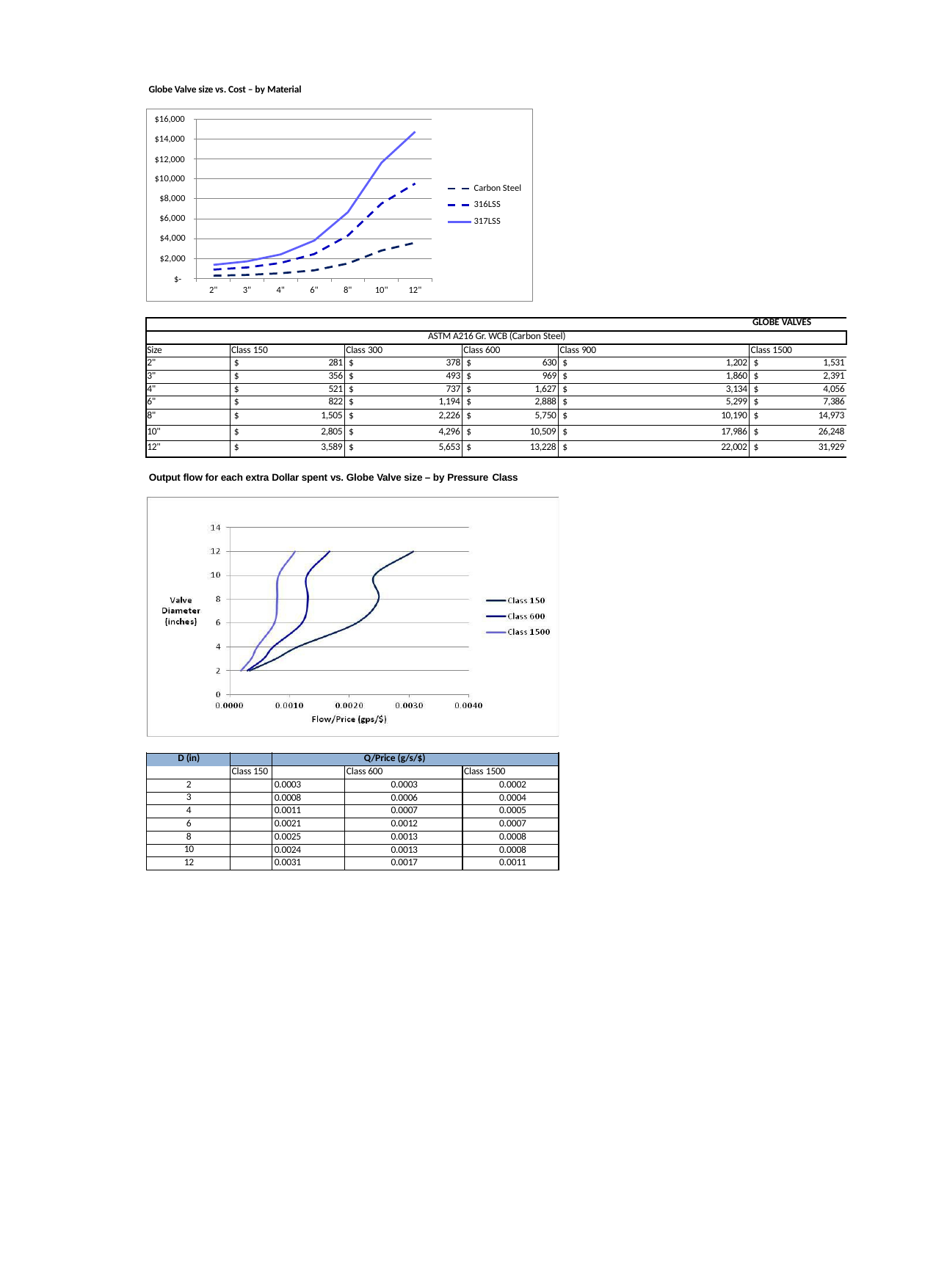

Globe Valve size vs. Cost – by Material

$16,000

$14,000

$12,000

$10,000
Carbon Steel  316LSS
317LSS

$8,000

$6,000

$4,000

$2,000

$-

2"
3"
4"
6"
8"
10"
12"
| GLOBE VALVES |  |  |  |  |  |
| --- | --- | --- | --- | --- | --- |
| ASTM A216 Gr. WCB (Carbon Steel) |  |  |  |  |  |
| Size | Class 150 | Class 300 | Class 600 | Class 900 | Class 1500 |
| 2" | $ 281 | $ 378 | $ 630 | $ 1,202 | $ 1,531 |
| 3" | $ 356 | $ 493 | $ 969 | $ 1,860 | $ 2,391 |
| 4" | $ 521 | $ 737 | $ 1,627 | $ 3,134 | $ 4,056 |
| 6" | $ 822 | $ 1,194 | $ 2,888 | $ 5,299 | $ 7,386 |
| 8" | $ 1,505 | $ 2,226 | $ 5,750 | $ 10,190 | $ 14,973 |
| 10" | $ 2,805 | $ 4,296 | $ 10,509 | $ 17,986 | $ 26,248 |
| 12" | $ 3,589 | $ 5,653 | $ 13,228 | $ 22,002 | $ 31,929 |
Output flow for each extra Dollar spent vs. Globe Valve size – by Pressure Class

| D (in) |  |  | Q/Price (g/s/$) |  |
| --- | --- | --- | --- | --- |
|  | Class 150 |  | Class 600 | Class 1500 |
| 2 |  | 0.0003 | 0.0003 | 0.0002 |
| 3 |  | 0.0008 | 0.0006 | 0.0004 |
| 4 |  | 0.0011 | 0.0007 | 0.0005 |
| 6 |  | 0.0021 | 0.0012 | 0.0007 |
| 8 |  | 0.0025 | 0.0013 | 0.0008 |
| 10 |  | 0.0024 | 0.0013 | 0.0008 |
| 12 |  | 0.0031 | 0.0017 | 0.0011 |